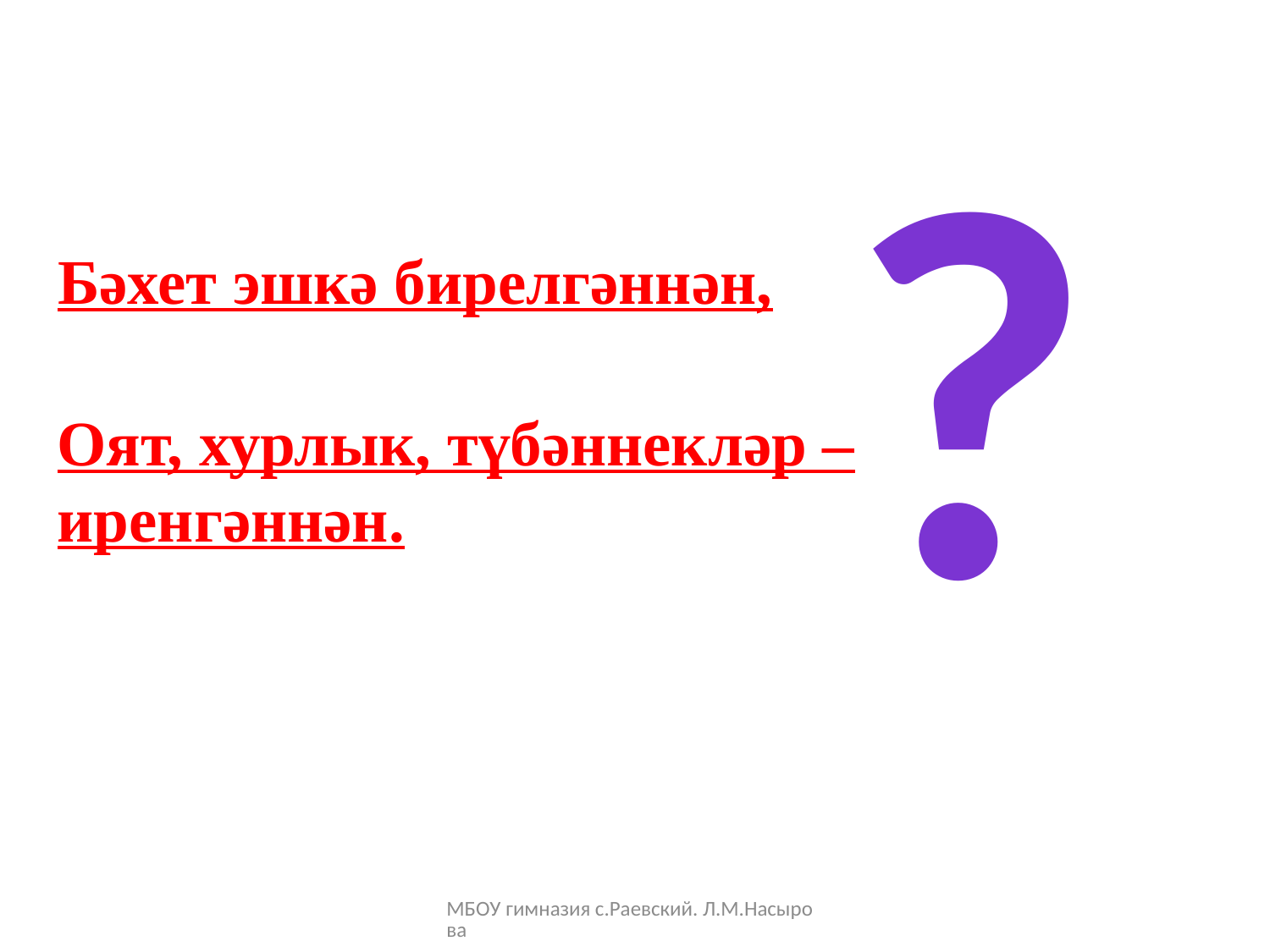

?
Бәхет эшкә бирелгәннән,

Оят, хурлык, түбәннекләр – иренгәннән.

МБОУ гимназия с.Раевский. Л.М.Насырова